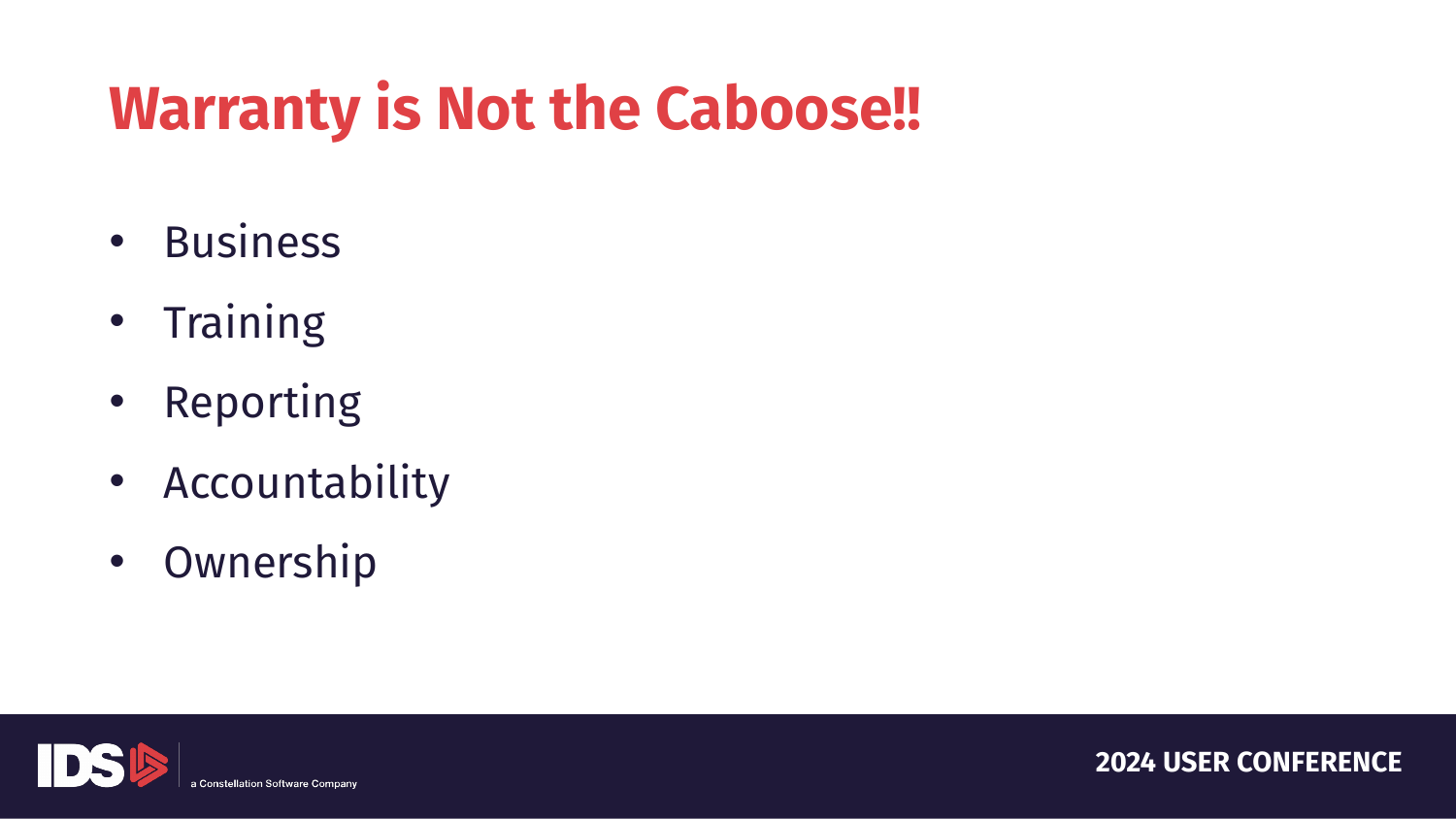

Warranty is Not the Caboose!!
Business
Training
Reporting
Accountability
Ownership